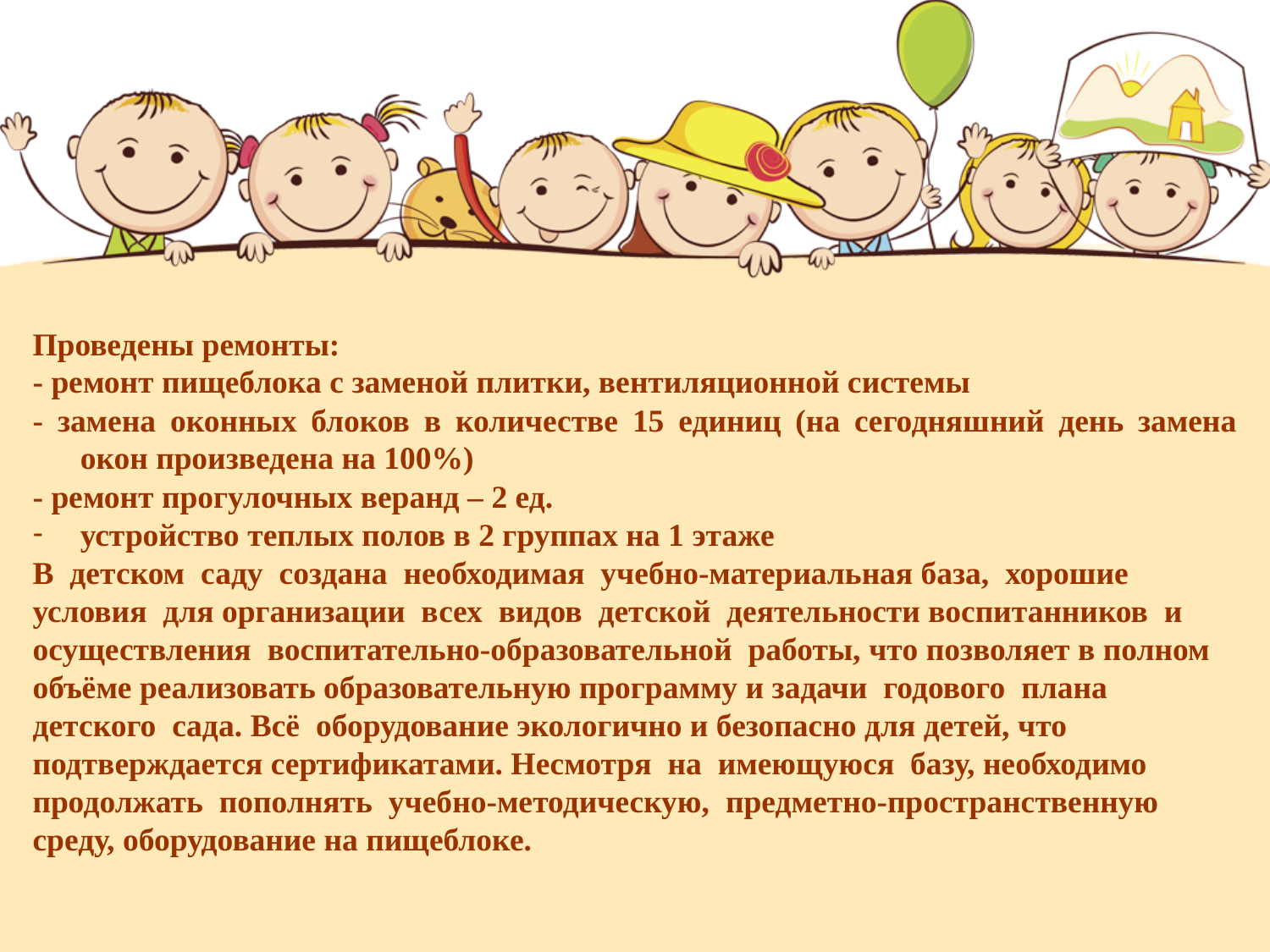

Проведены ремонты:
- ремонт пищеблока с заменой плитки, вентиляционной системы
- замена оконных блоков в количестве 15 единиц (на сегодняшний день замена окон произведена на 100%)
- ремонт прогулочных веранд – 2 ед.
устройство теплых полов в 2 группах на 1 этаже
В  детском  саду  создана  необходимая  учебно-материальная база,  хорошие
условия  для организации  всех  видов  детской  деятельности воспитанников  и
осуществления  воспитательно-образовательной  работы, что позволяет в полном
объёме реализовать образовательную программу и задачи  годового  плана
детского  сада. Всё  оборудование экологично и безопасно для детей, что
подтверждается сертификатами. Несмотря  на  имеющуюся  базу, необходимо
продолжать  пополнять  учебно-методическую,  предметно-пространственную
среду, оборудование на пищеблоке.